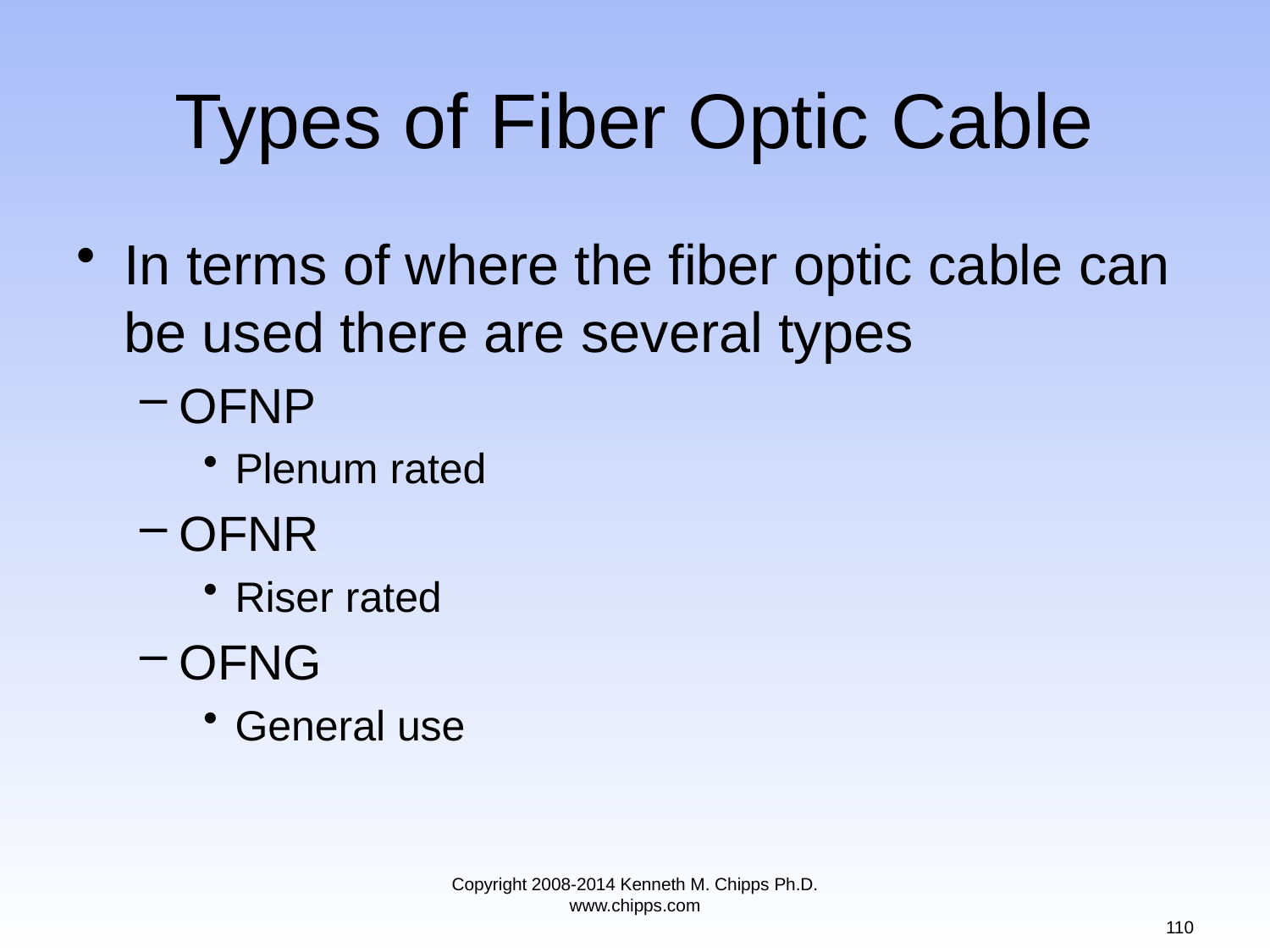

# Types of Fiber Optic Cable
In terms of where the fiber optic cable can be used there are several types
OFNP
Plenum rated
OFNR
Riser rated
OFNG
General use
Copyright 2008-2014 Kenneth M. Chipps Ph.D. www.chipps.com

110